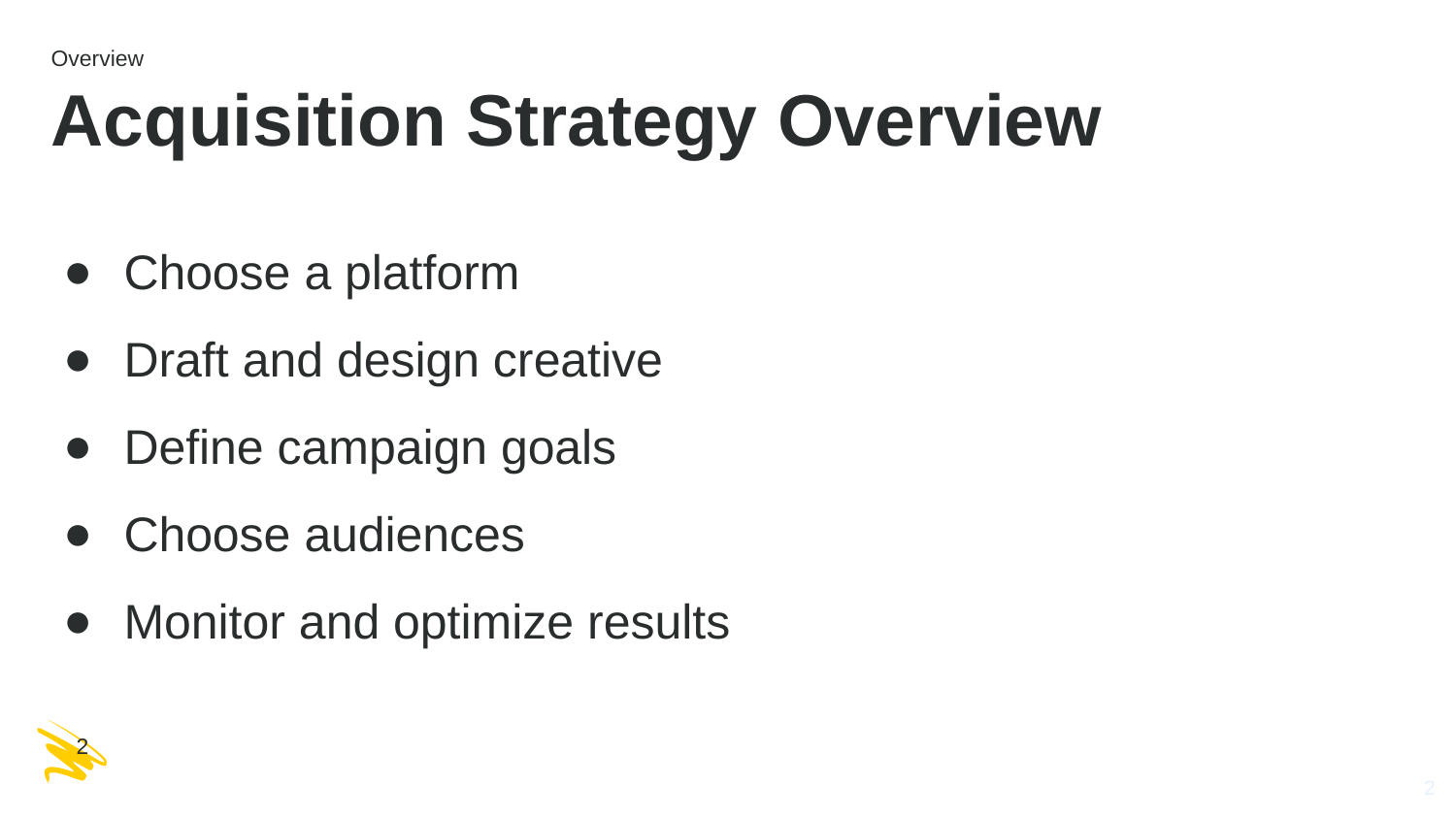

Overview
# Acquisition Strategy Overview
Choose a platform
Draft and design creative
Define campaign goals
Choose audiences
Monitor and optimize results

2